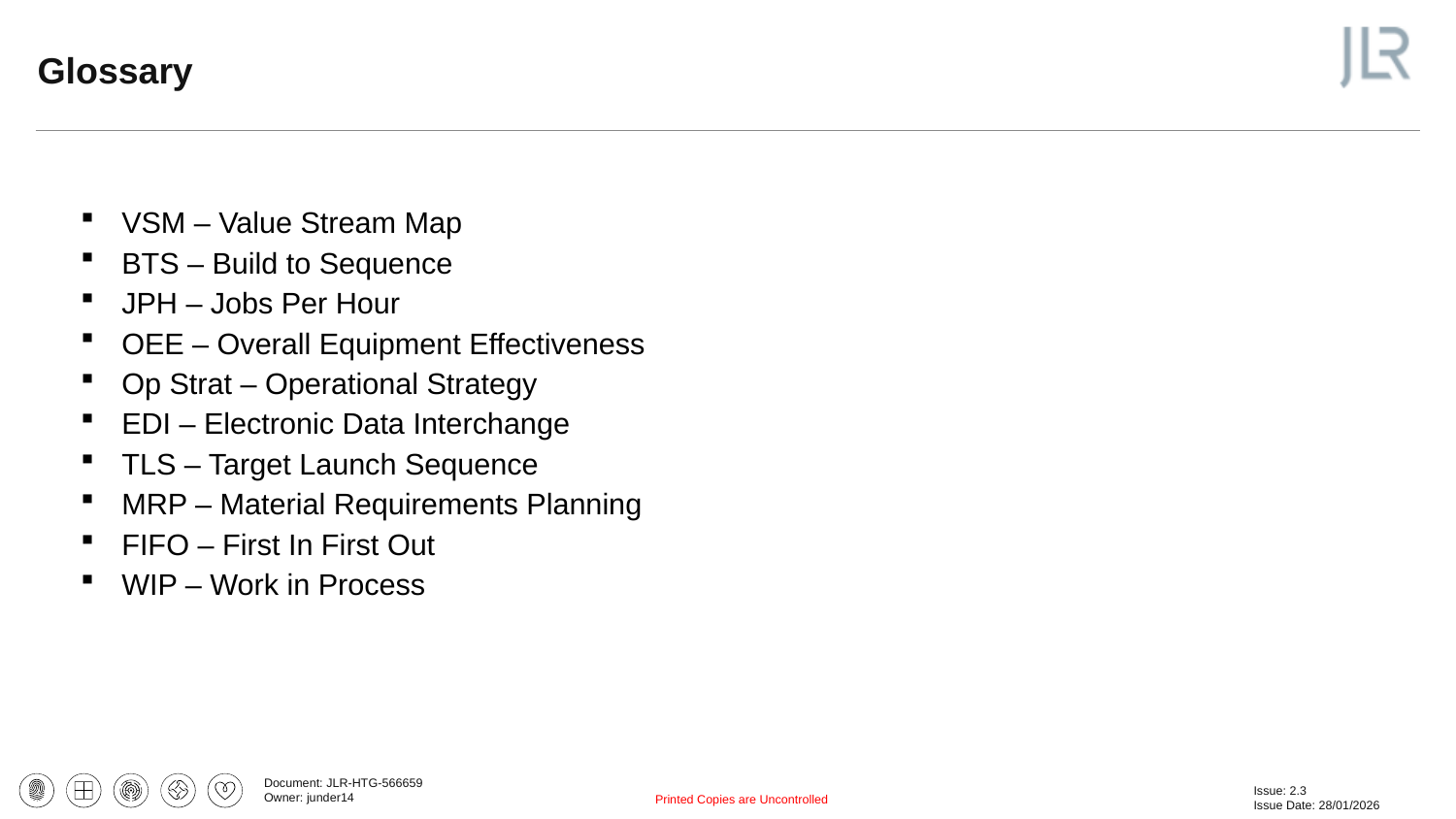

Glossary
VSM – Value Stream Map
BTS – Build to Sequence
JPH – Jobs Per Hour
OEE – Overall Equipment Effectiveness
Op Strat – Operational Strategy
EDI – Electronic Data Interchange
TLS – Target Launch Sequence
MRP – Material Requirements Planning
FIFO – First In First Out
WIP – Work in Process